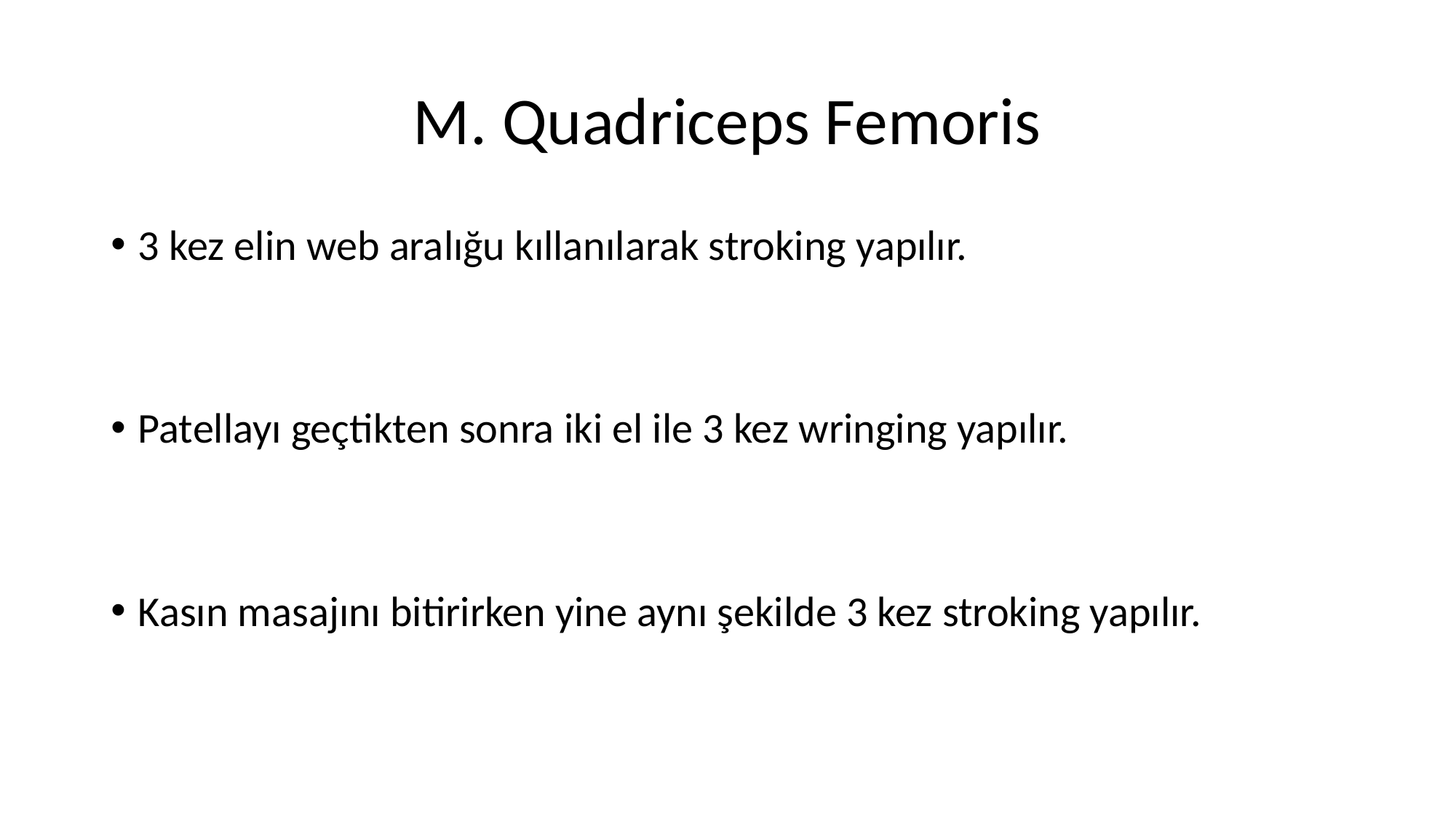

# M. Quadriceps Femoris
3 kez elin web aralığu kıllanılarak stroking yapılır.

Patellayı geçtikten sonra iki el ile 3 kez wringing yapılır.

Kasın masajını bitirirken yine aynı şekilde 3 kez stroking yapılır.